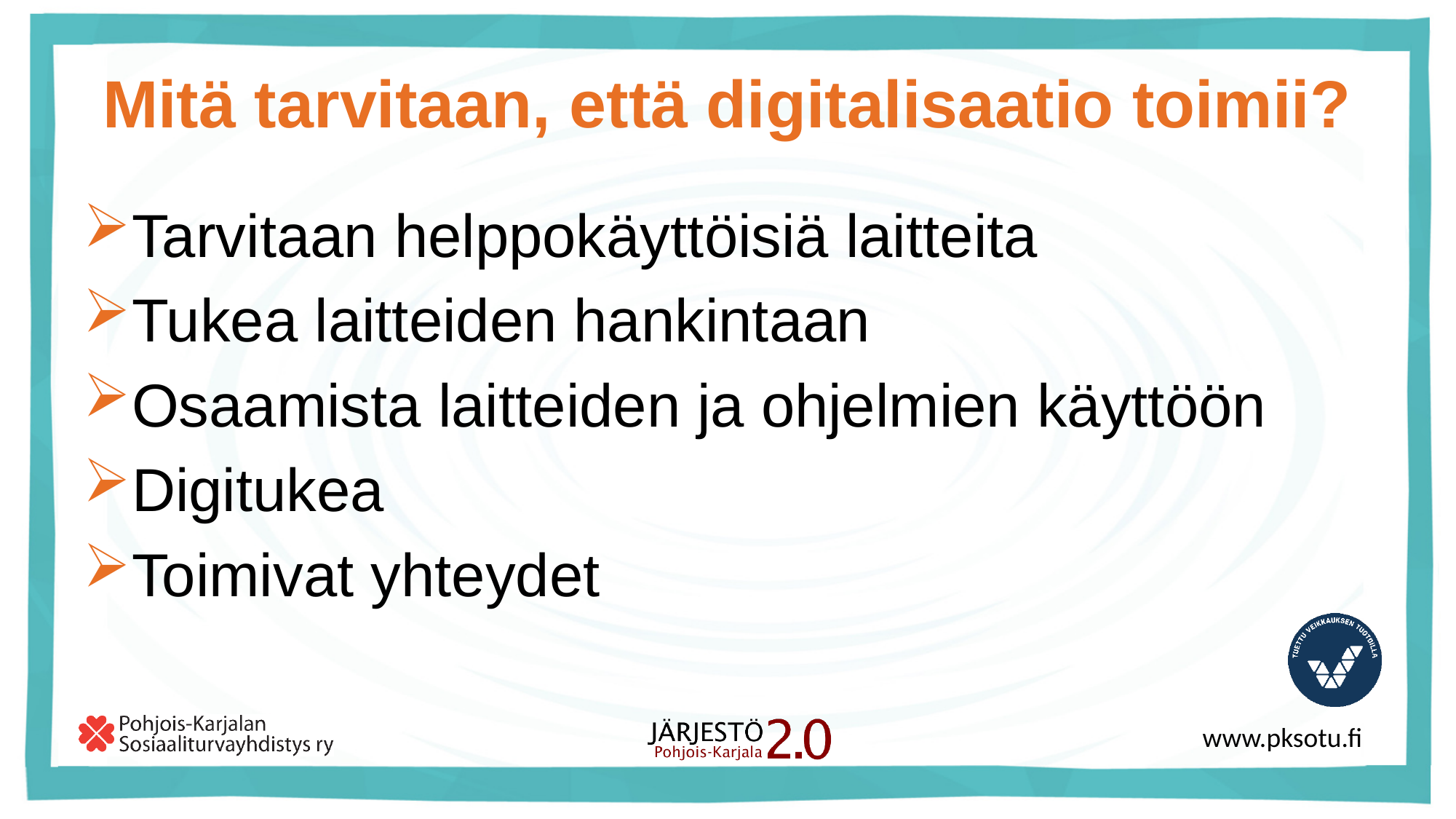

# Mitä tarvitaan, että digitalisaatio toimii?
Tarvitaan helppokäyttöisiä laitteita
Tukea laitteiden hankintaan
Osaamista laitteiden ja ohjelmien käyttöön
Digitukea
Toimivat yhteydet